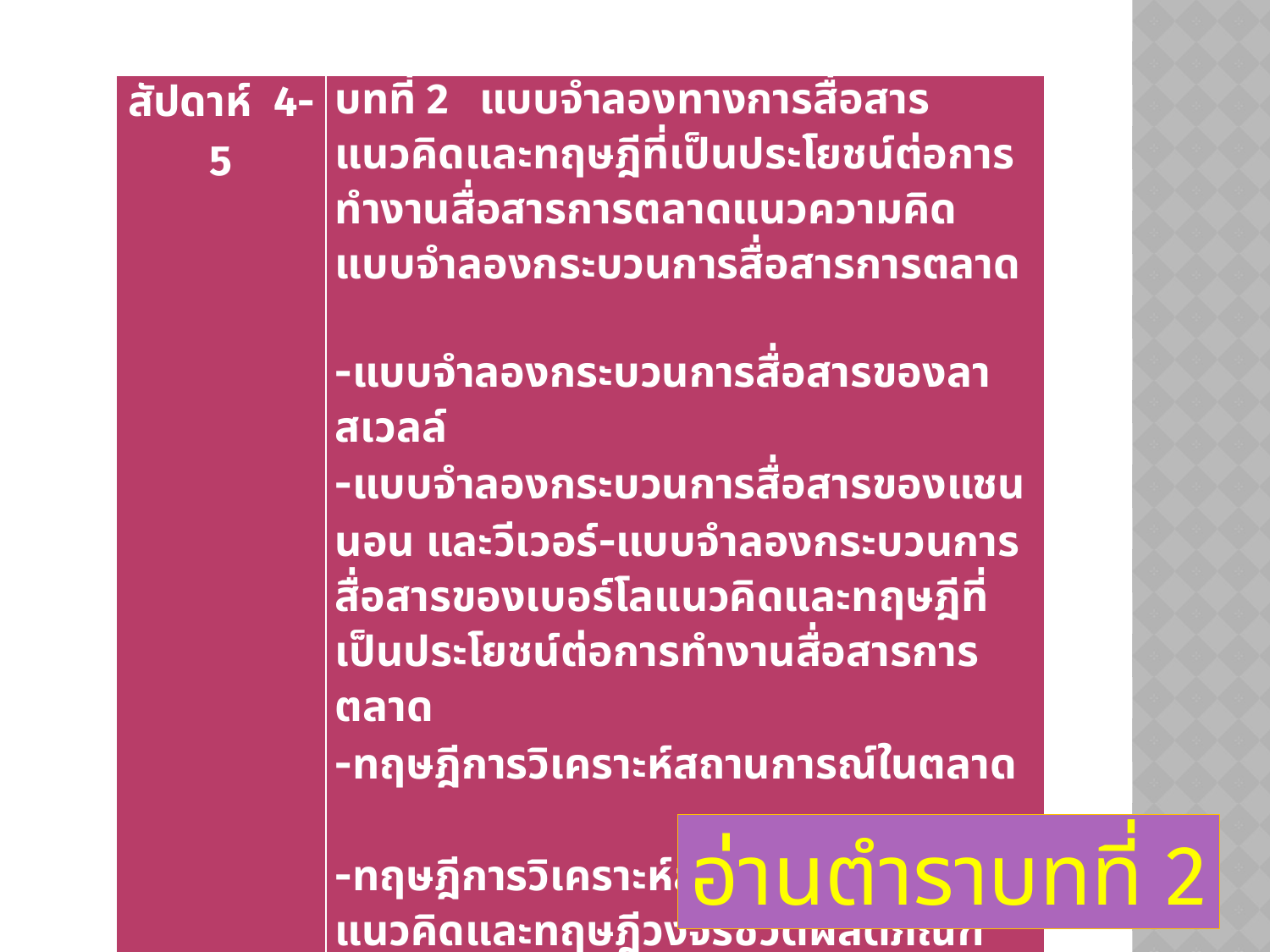

#
| สัปดาห์ 4-5 | บทที่ 2 แบบจำลองทางการสื่อสาร แนวคิดและทฤษฎีที่เป็นประโยชน์ต่อการทำงานสื่อสารการตลาดแนวความคิดแบบจำลองกระบวนการสื่อสารการตลาด -แบบจำลองกระบวนการสื่อสารของลาสเวลล์ -แบบจำลองกระบวนการสื่อสารของแชนนอน และวีเวอร์-แบบจำลองกระบวนการสื่อสารของเบอร์โลแนวคิดและทฤษฎีที่เป็นประโยชน์ต่อการทำงานสื่อสารการตลาด -ทฤษฎีการวิเคราะห์สถานการณ์ในตลาด -ทฤษฎีการวิเคราะห์สภาวะแวดล้อมแนวคิดและทฤษฎีวงจรชีวิตผลิตภัณฑ์ -ทฤษฎีส่วนประสมทางการตลาด -แนวคิดและทฤษฎีเกี่ยวกับการสื่อสารการตลาดเชิงบูรณาการ |
| --- | --- |

อ่านตำราบทที่ 2